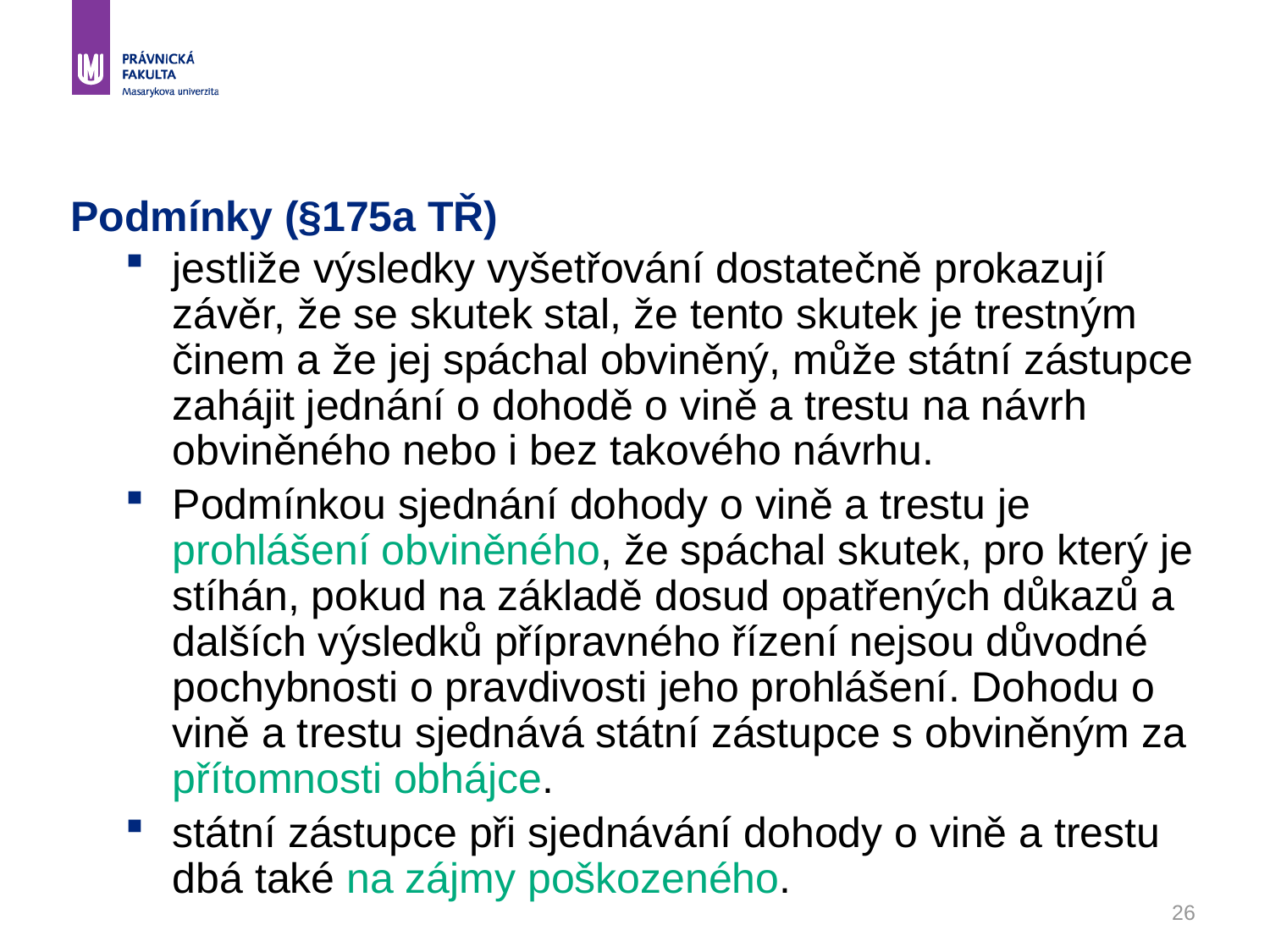

# Podmínky (§175a TŘ)
jestliže výsledky vyšetřování dostatečně prokazují závěr, že se skutek stal, že tento skutek je trestným činem a že jej spáchal obviněný, může státní zástupce zahájit jednání o dohodě o vině a trestu na návrh obviněného nebo i bez takového návrhu.
Podmínkou sjednání dohody o vině a trestu je prohlášení obviněného, že spáchal skutek, pro který je stíhán, pokud na základě dosud opatřených důkazů a dalších výsledků přípravného řízení nejsou důvodné pochybnosti o pravdivosti jeho prohlášení. Dohodu o vině a trestu sjednává státní zástupce s obviněným za přítomnosti obhájce.
státní zástupce při sjednávání dohody o vině a trestu dbá také na zájmy poškozeného.
26